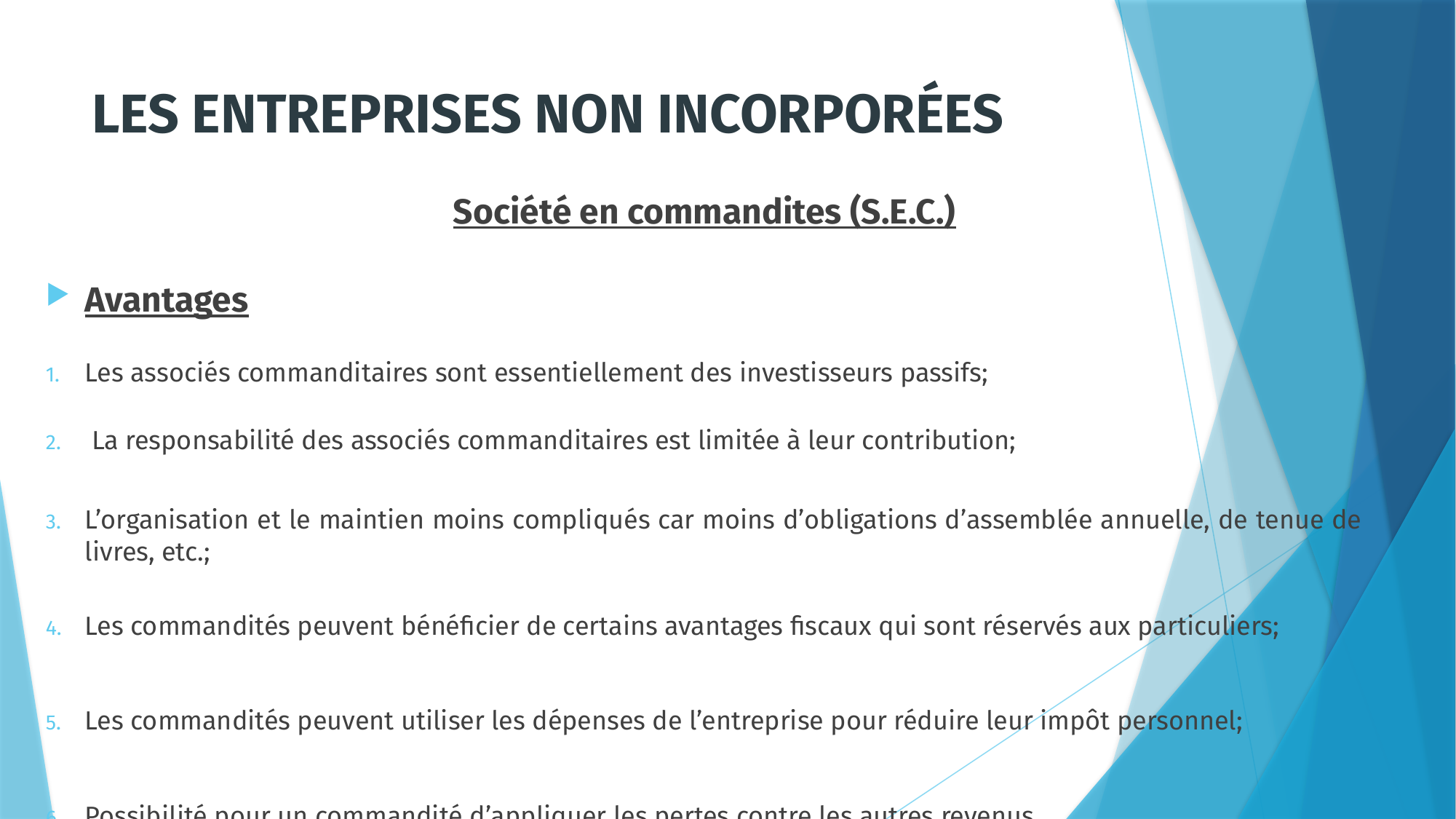

# LES ENTREPRISES NON INCORPORÉES
Société en commandites (S.E.C.)

Avantages
Les associés commanditaires sont essentiellement des investisseurs passifs;
 La responsabilité des associés commanditaires est limitée à leur contribution;

L’organisation et le maintien moins compliqués car moins d’obligations d’assemblée annuelle, de tenue de livres, etc.;

Les commandités peuvent bénéficier de certains avantages fiscaux qui sont réservés aux particuliers;

Les commandités peuvent utiliser les dépenses de l’entreprise pour réduire leur impôt personnel;

Possibilité pour un commandité d’appliquer les pertes contre les autres revenus.